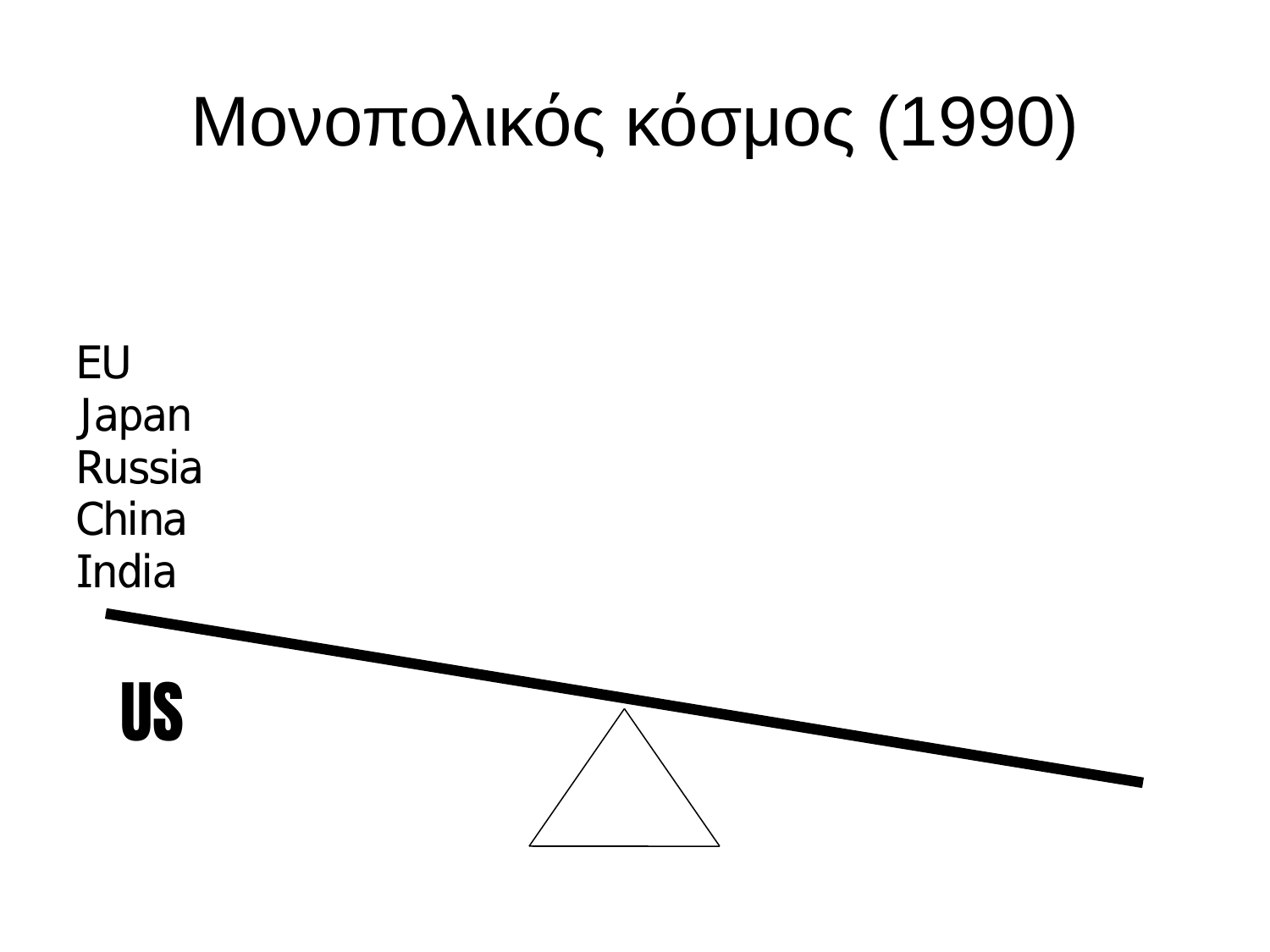

# Μονοπολικός κόσμος (1990)

EU
Japan
Russia
China
India

																US